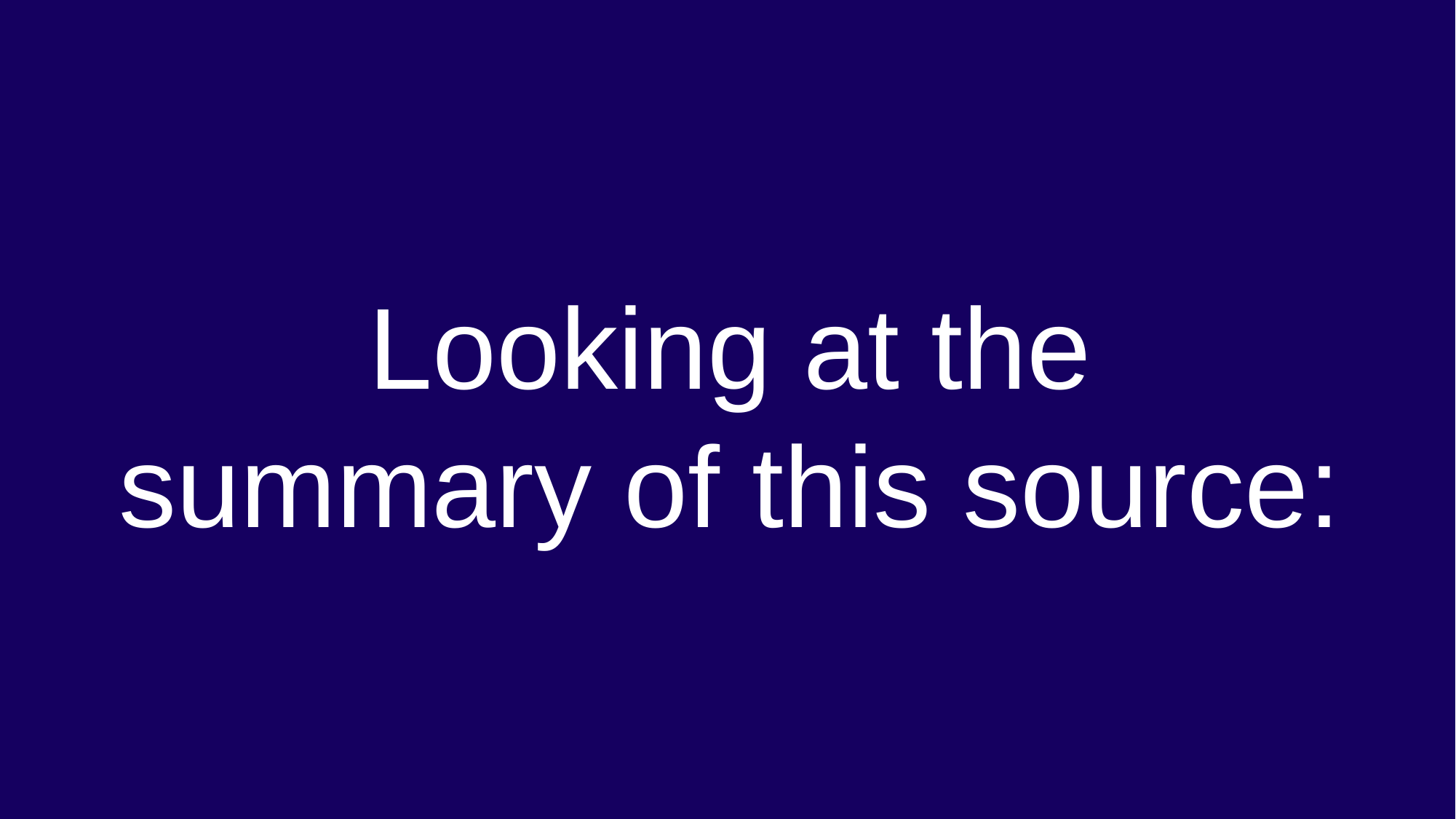

Looking at the summary of this source: